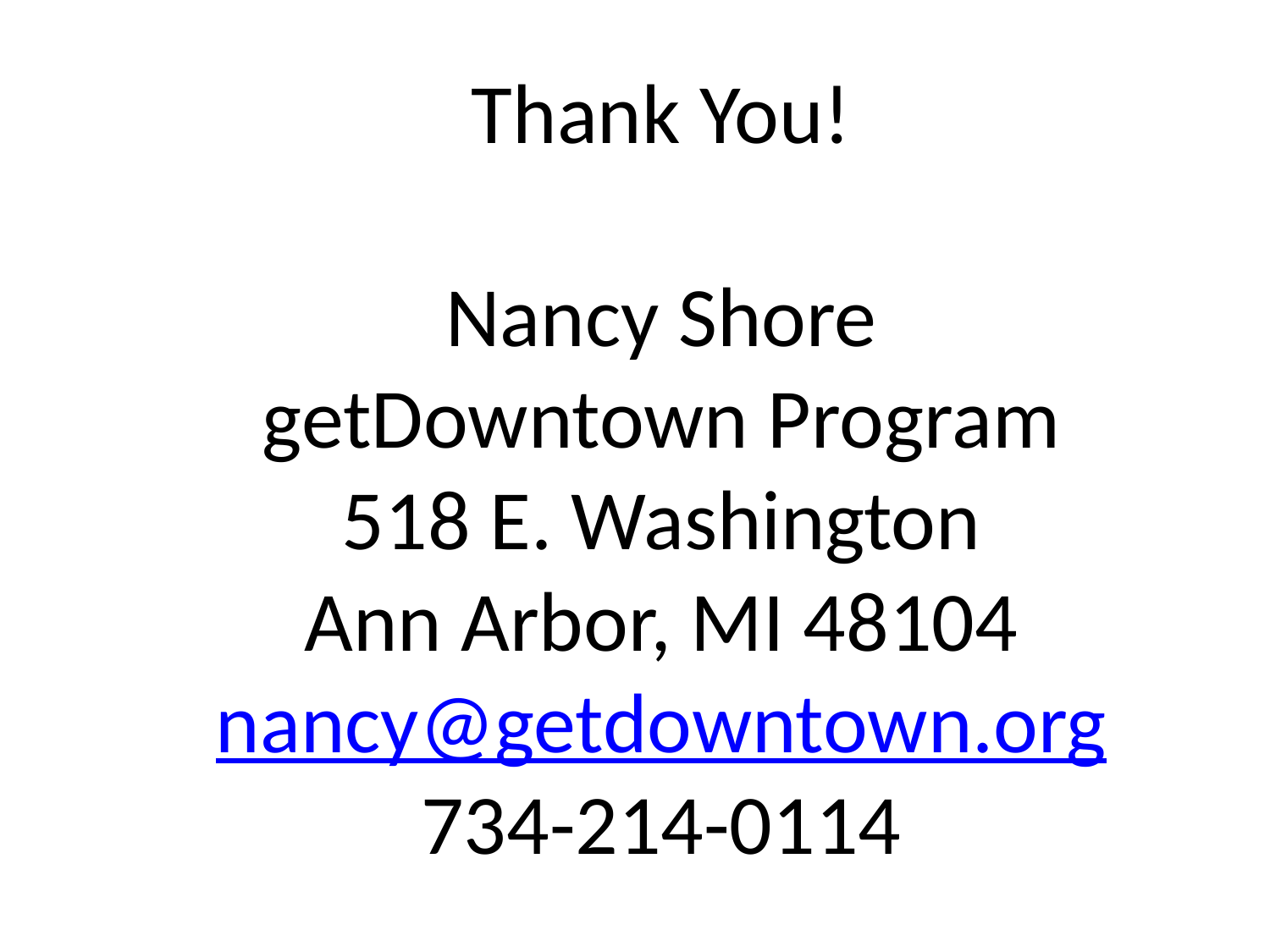

Thank You!

Nancy Shore
getDowntown Program
518 E. Washington
Ann Arbor, MI 48104
nancy@getdowntown.org
734-214-0114